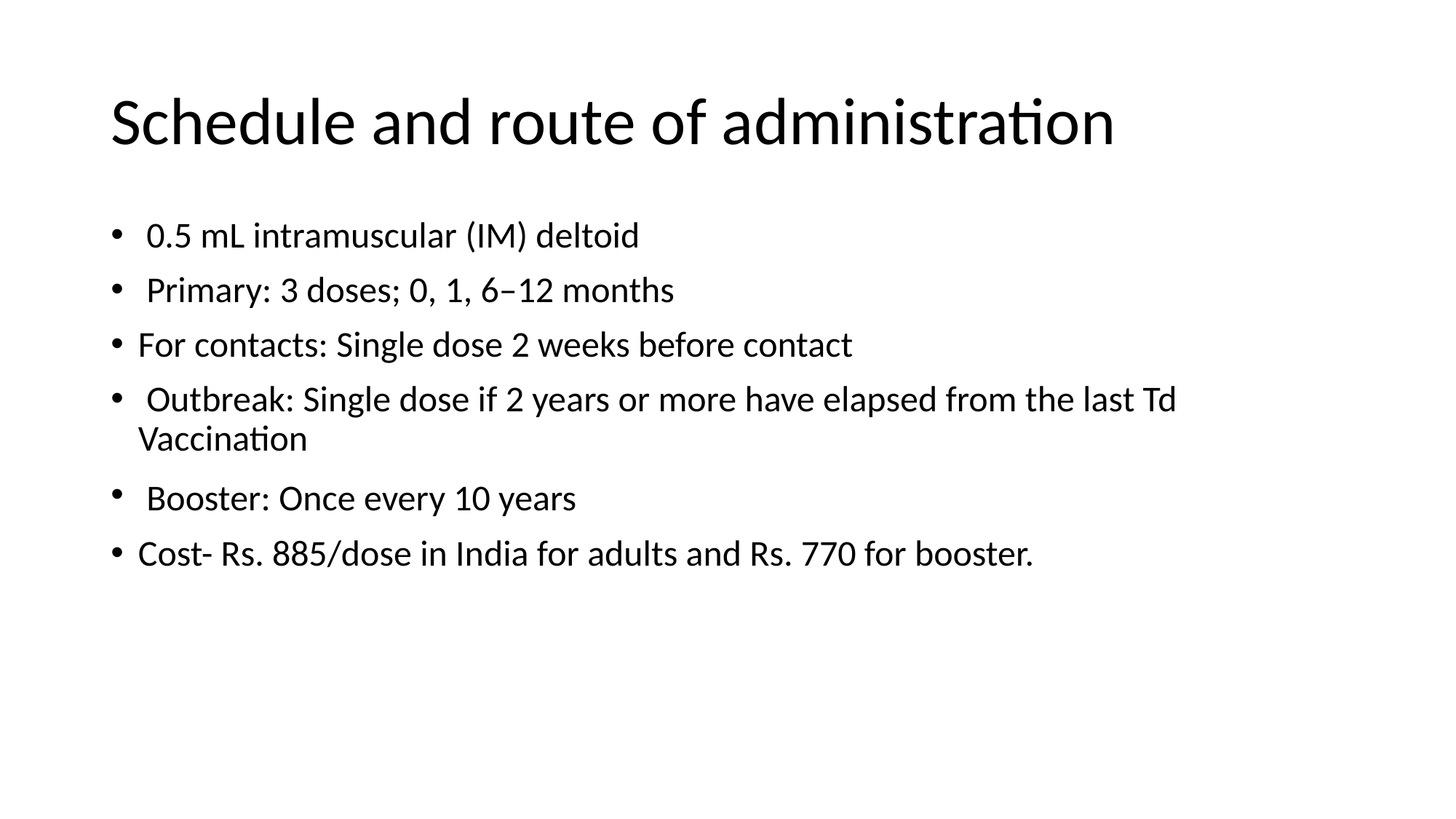

# Schedule and route of administration

 0.5 mL intramuscular (IM) deltoid
 Primary: 3 doses; 0, 1, 6–12 months
For contacts: Single dose 2 weeks before contact
 Outbreak: Single dose if 2 years or more have elapsed from the last Td  Vaccination
 Booster: Once every 10 years
Cost- Rs. 885/dose in India for adults and Rs. 770 for booster.